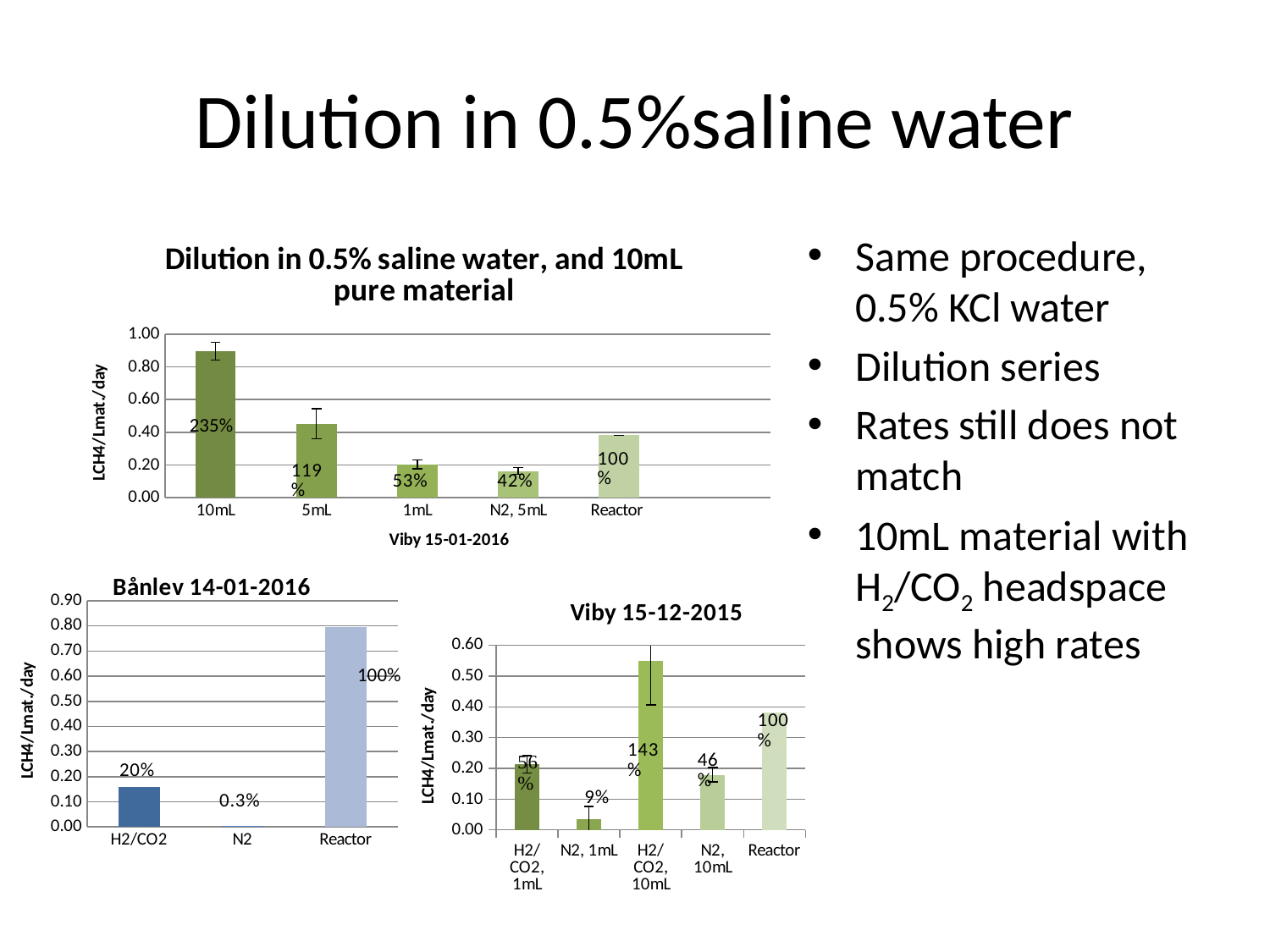

# Dilution in 0.5%saline water

### Chart: Dilution in 0.5% saline water, and 10mL pure material

| Category | dilution in water |
|---|---|
| 10mL | 0.8965363309683467 |
| 5mL | 0.4527353940264418 |
| 1mL | 0.20422642989582498 |
| N2, 5mL | 0.16320389643156594 |
| Reactor  | 0.3812 |
Same procedure, 0.5% KCl water
Dilution series
Rates still does not match
10mL material with H2/CO2 headspace shows high rates
235%

### Chart:

| Category | Bånlev 14-01-2016 |
|---|---|
| H2/CO2 | 0.15937162117600337 |
| N2 | 0.002724762064275769 |
| Reactor | 0.7964 |

### Chart

| Category | dilute |
|---|---|
| H2/CO2, 1mL | 0.213327056604671 |
| N2, 1mL | 0.03556616372752888 |
| H2/CO2, 10mL | 0.5482477809715324 |
| N2, 10mL | 0.17881162761471892 |
| Reactor | 0.3812 |
100%